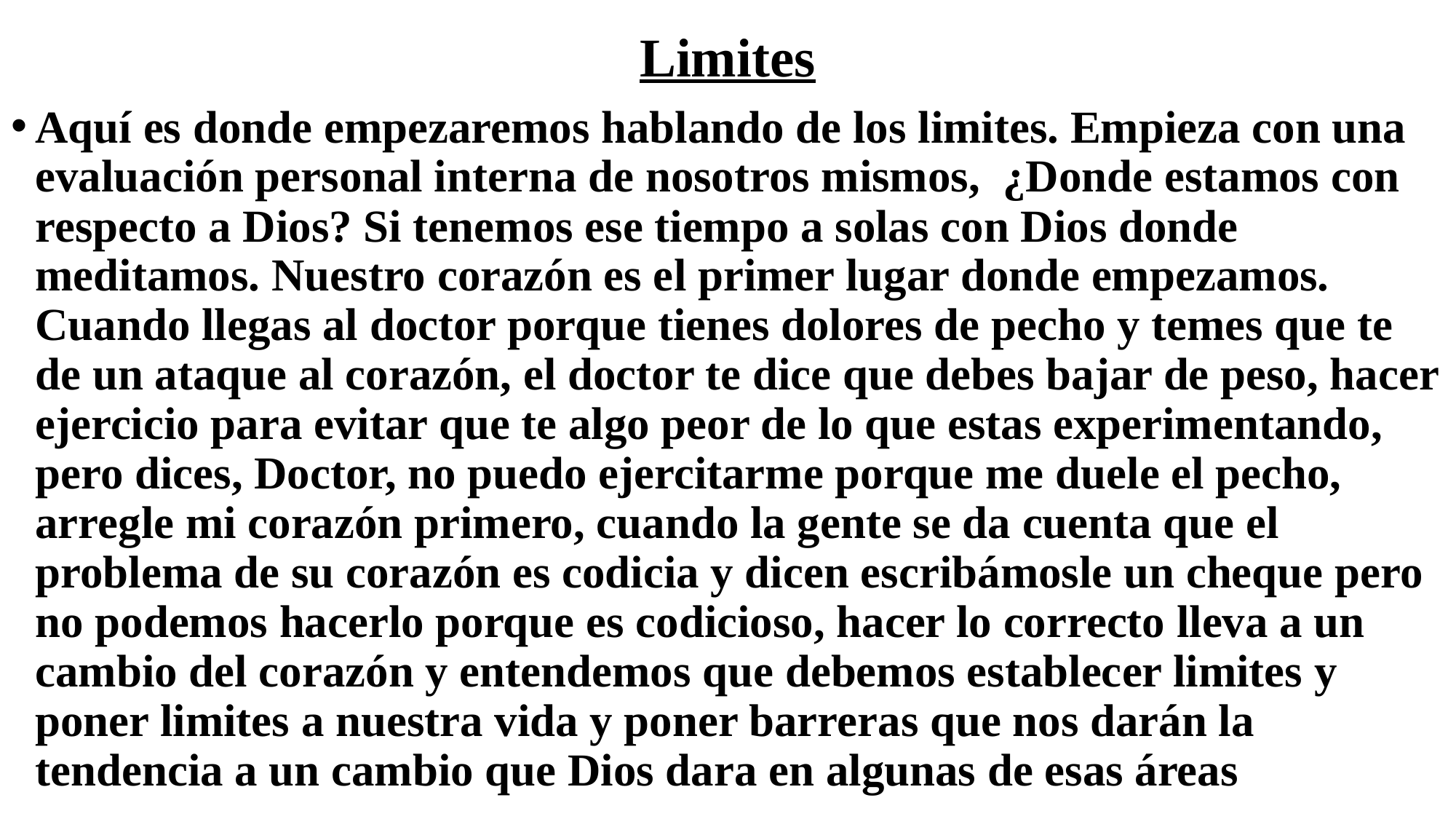

# Limites
Aquí es donde empezaremos hablando de los limites. Empieza con una evaluación personal interna de nosotros mismos,  ¿Donde estamos con respecto a Dios? Si tenemos ese tiempo a solas con Dios donde meditamos. Nuestro corazón es el primer lugar donde empezamos. Cuando llegas al doctor porque tienes dolores de pecho y temes que te de un ataque al corazón, el doctor te dice que debes bajar de peso, hacer ejercicio para evitar que te algo peor de lo que estas experimentando, pero dices, Doctor, no puedo ejercitarme porque me duele el pecho, arregle mi corazón primero, cuando la gente se da cuenta que el problema de su corazón es codicia y dicen escribámosle un cheque pero no podemos hacerlo porque es codicioso, hacer lo correcto lleva a un cambio del corazón y entendemos que debemos establecer limites y poner limites a nuestra vida y poner barreras que nos darán la tendencia a un cambio que Dios dara en algunas de esas áreas